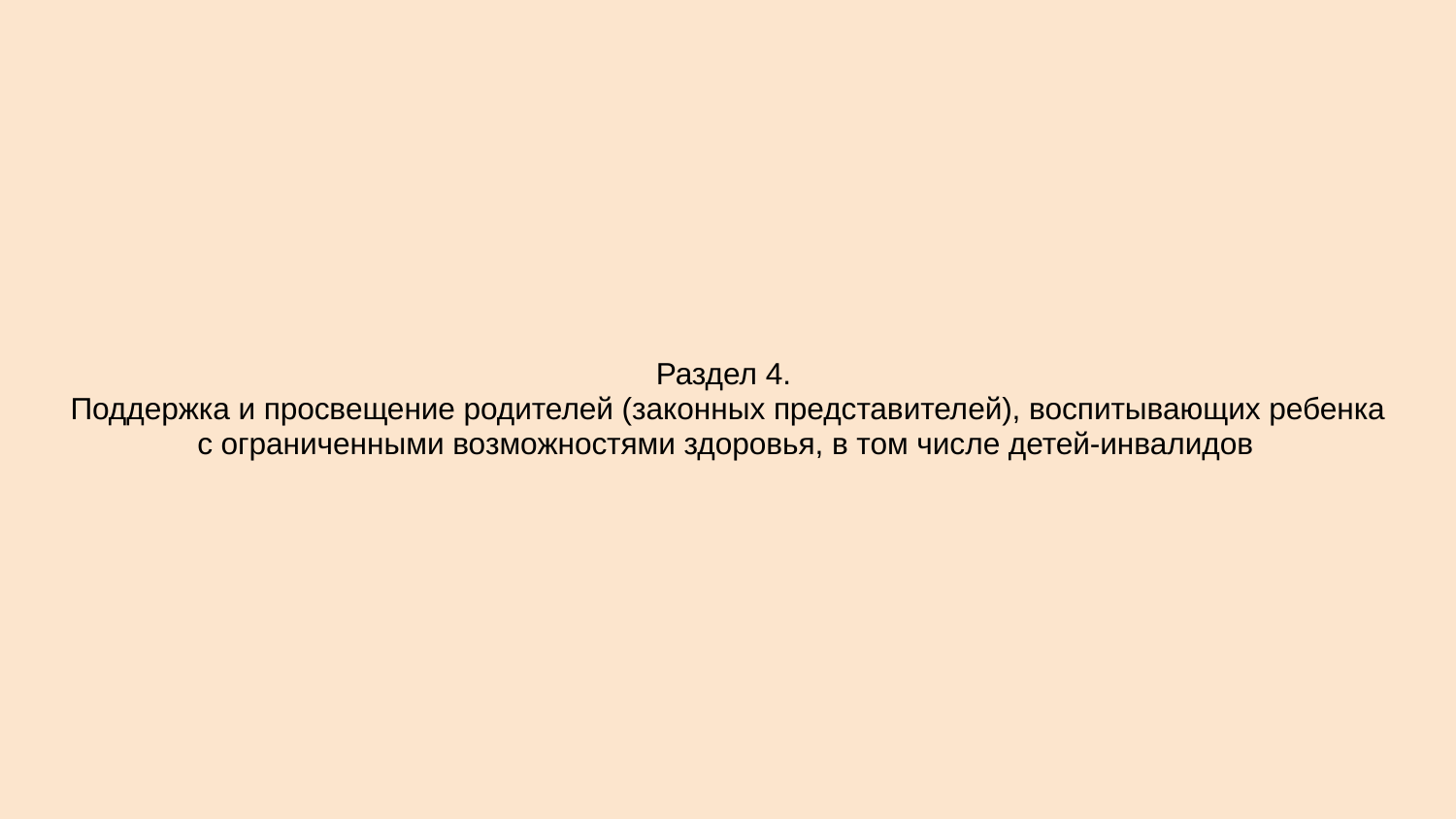

# Раздел 4. Поддержка и просвещение родителей (законных представителей), воспитывающих ребенка с ограниченными возможностями здоровья, в том числе детей-инвалидов